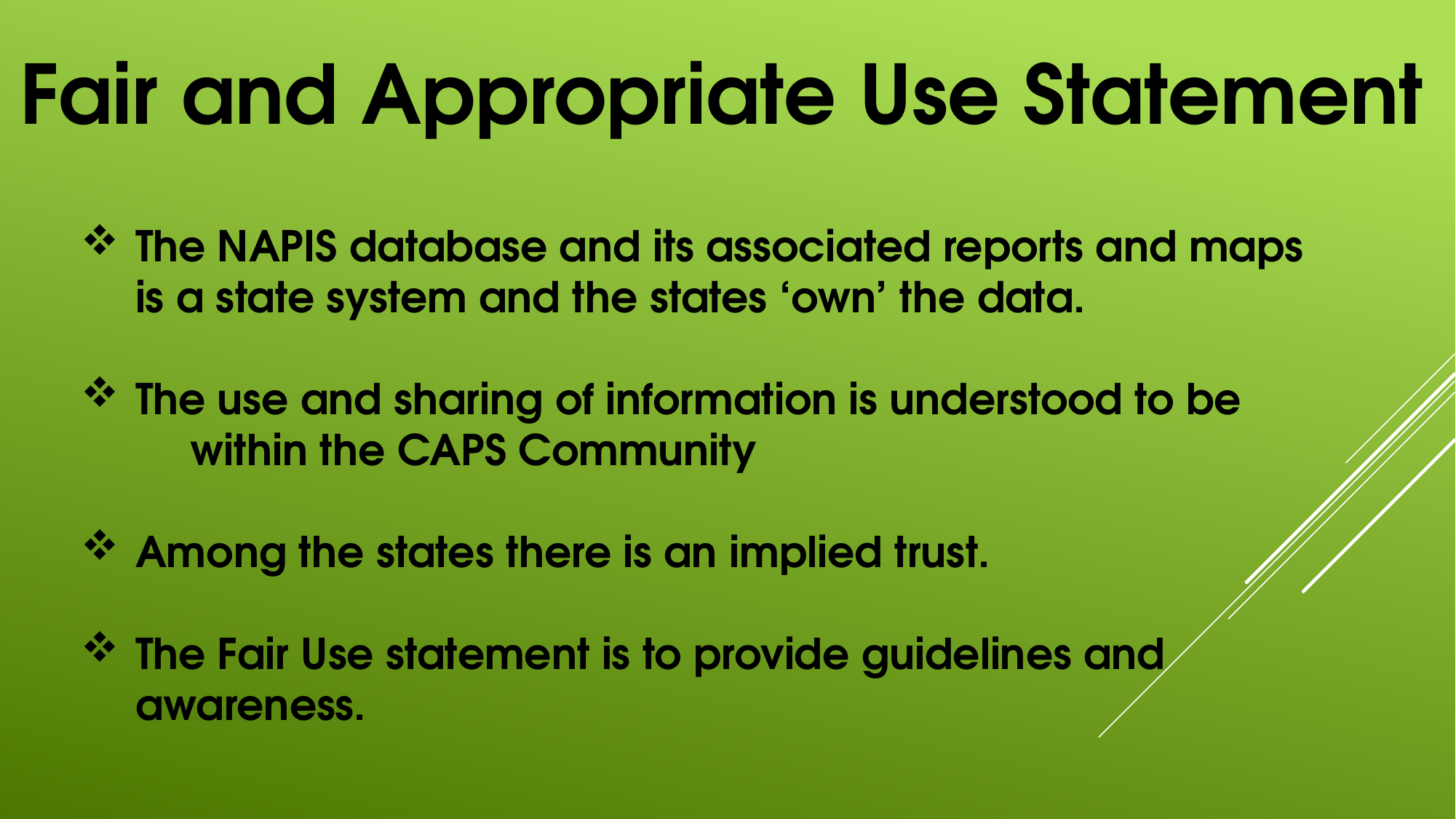

Fair and Appropriate Use Statement
The NAPIS database and its associated reports and maps
is a state system and the states ‘own’ the data.

The use and sharing of information is understood to be
	within the CAPS Community

Among the states there is an implied trust.

The Fair Use statement is to provide guidelines and
awareness.